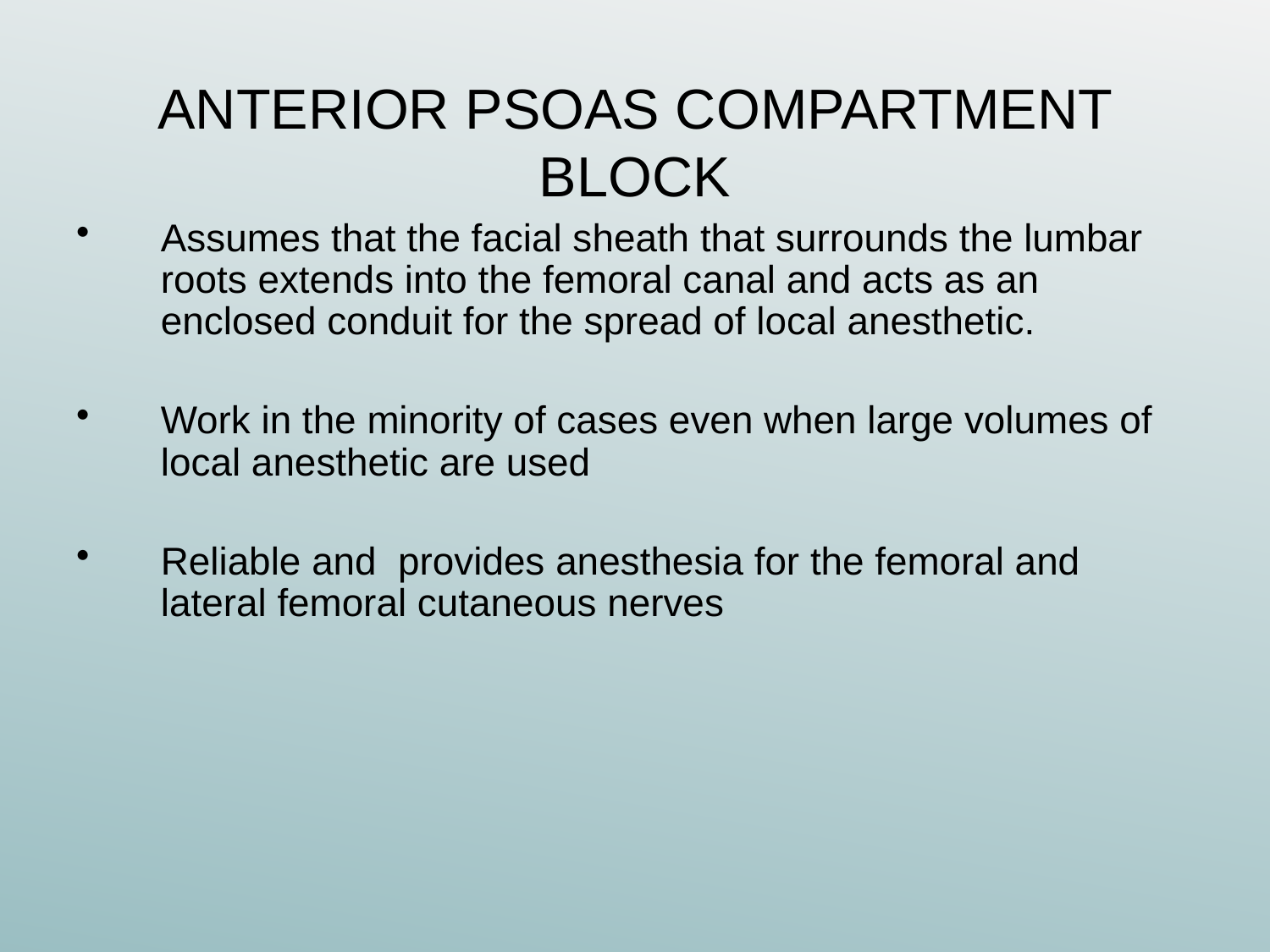

# ANTERIOR PSOAS COMPARTMENT BLOCK
Assumes that the facial sheath that surrounds the lumbar roots extends into the femoral canal and acts as an enclosed conduit for the spread of local anesthetic.

Work in the minority of cases even when large volumes of local anesthetic are used

Reliable and  provides anesthesia for the femoral and lateral femoral cutaneous nerves